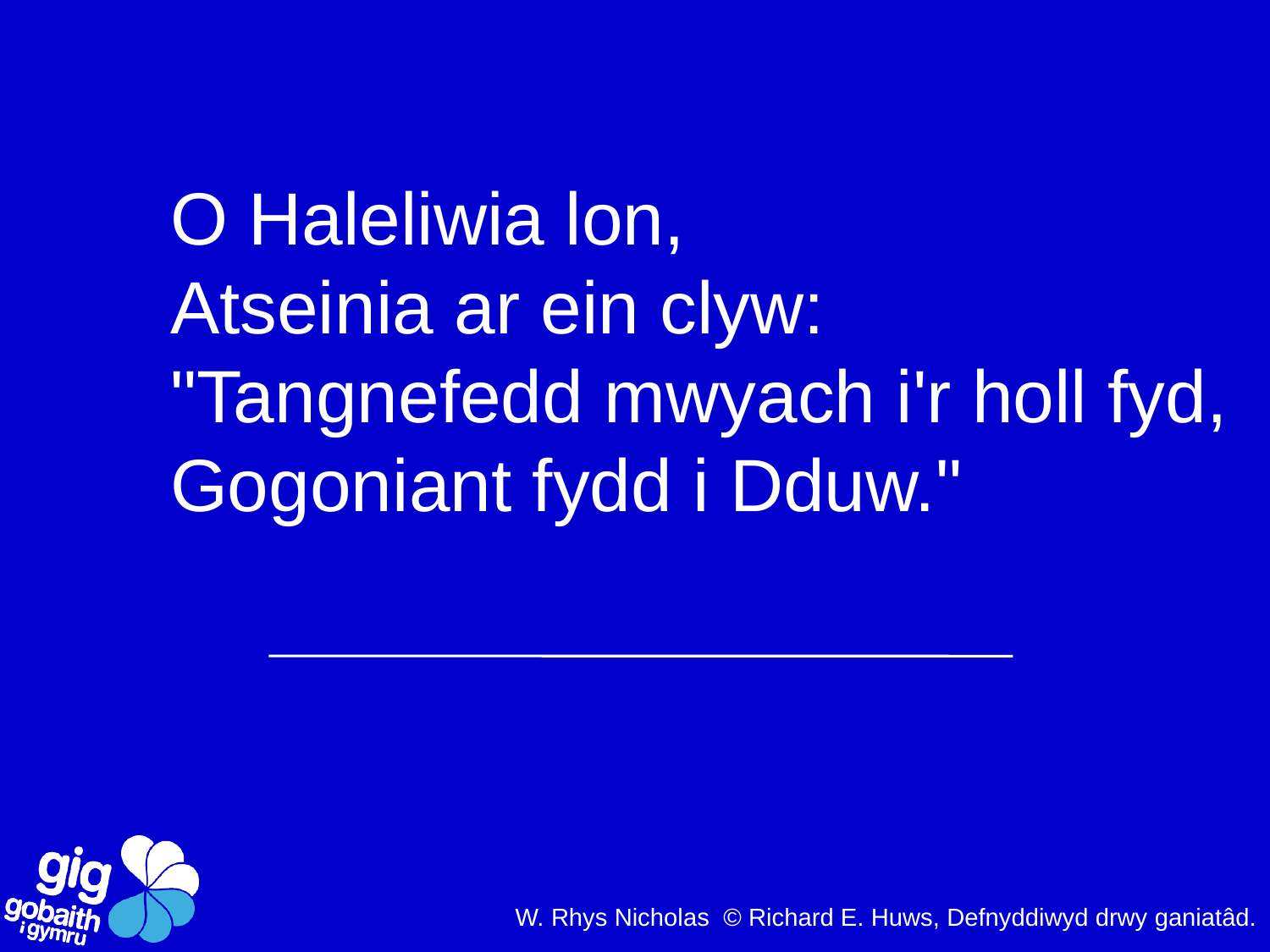

O Haleliwia lon,
Atseinia ar ein clyw:
"Tangnefedd mwyach i'r holl fyd,
Gogoniant fydd i Dduw."

W. Rhys Nicholas  © Richard E. Huws, Defnyddiwyd drwy ganiatâd.